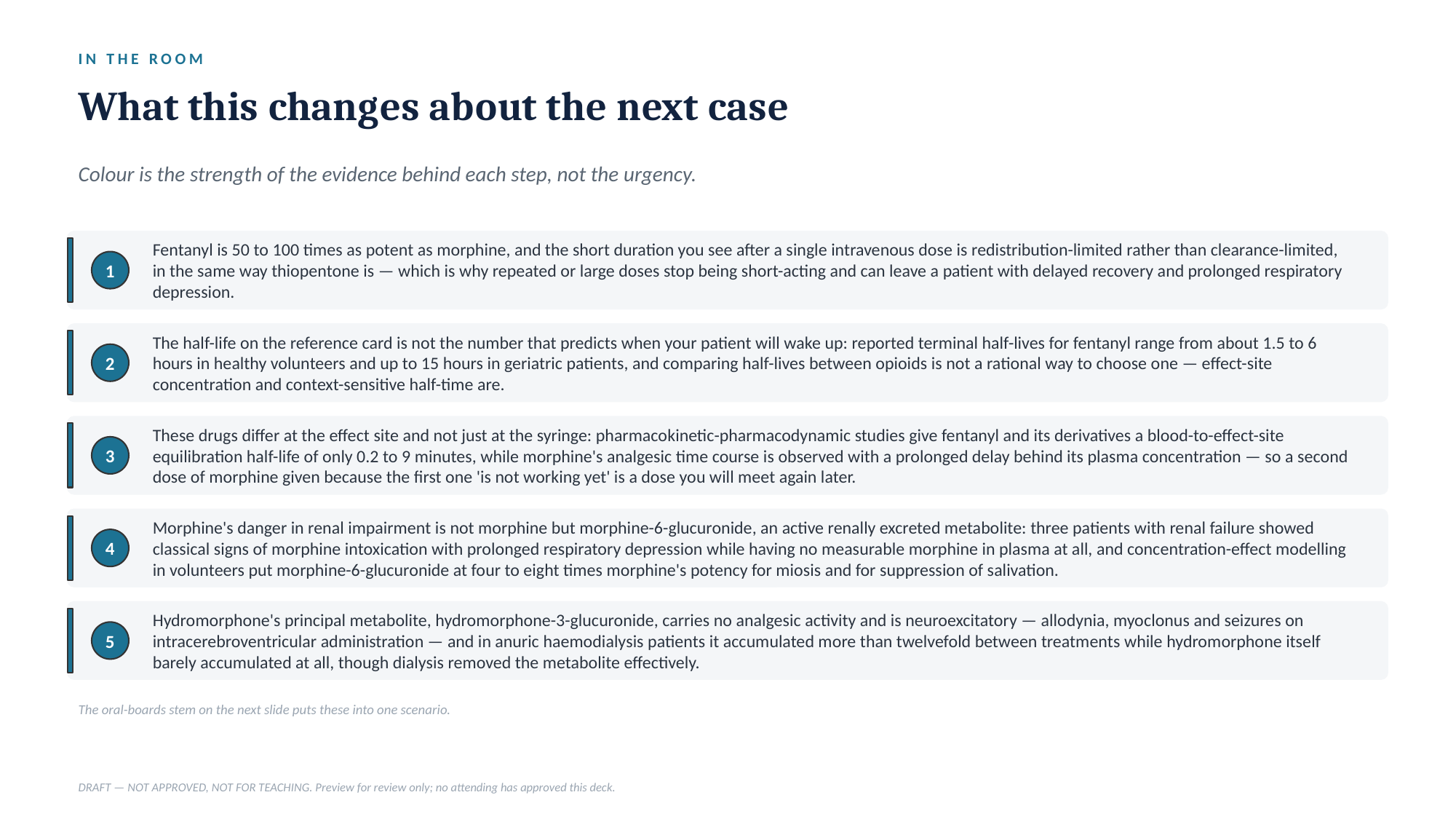

IN THE ROOM
What this changes about the next case
Colour is the strength of the evidence behind each step, not the urgency.

Fentanyl is 50 to 100 times as potent as morphine, and the short duration you see after a single intravenous dose is redistribution-limited rather than clearance-limited, in the same way thiopentone is — which is why repeated or large doses stop being short-acting and can leave a patient with delayed recovery and prolonged respiratory depression.

1

The half-life on the reference card is not the number that predicts when your patient will wake up: reported terminal half-lives for fentanyl range from about 1.5 to 6 hours in healthy volunteers and up to 15 hours in geriatric patients, and comparing half-lives between opioids is not a rational way to choose one — effect-site concentration and context-sensitive half-time are.

2

These drugs differ at the effect site and not just at the syringe: pharmacokinetic-pharmacodynamic studies give fentanyl and its derivatives a blood-to-effect-site equilibration half-life of only 0.2 to 9 minutes, while morphine's analgesic time course is observed with a prolonged delay behind its plasma concentration — so a second dose of morphine given because the first one 'is not working yet' is a dose you will meet again later.

3

Morphine's danger in renal impairment is not morphine but morphine-6-glucuronide, an active renally excreted metabolite: three patients with renal failure showed classical signs of morphine intoxication with prolonged respiratory depression while having no measurable morphine in plasma at all, and concentration-effect modelling in volunteers put morphine-6-glucuronide at four to eight times morphine's potency for miosis and for suppression of salivation.

4

Hydromorphone's principal metabolite, hydromorphone-3-glucuronide, carries no analgesic activity and is neuroexcitatory — allodynia, myoclonus and seizures on intracerebroventricular administration — and in anuric haemodialysis patients it accumulated more than twelvefold between treatments while hydromorphone itself barely accumulated at all, though dialysis removed the metabolite effectively.

5
The oral-boards stem on the next slide puts these into one scenario.
DRAFT — NOT APPROVED, NOT FOR TEACHING. Preview for review only; no attending has approved this deck.